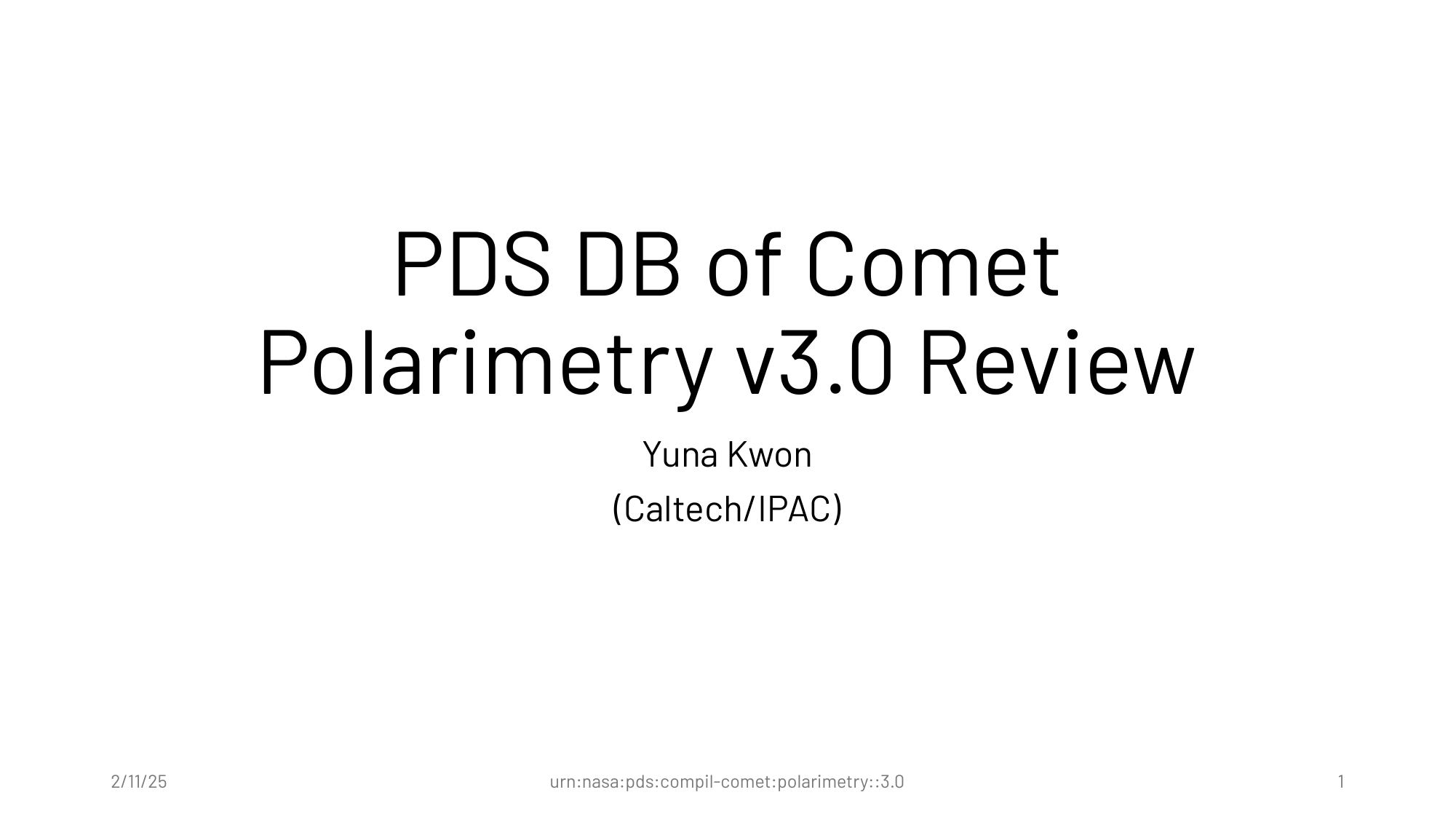

# PDS DB of Comet Polarimetry v3.0 Review
Yuna Kwon
(Caltech/IPAC)
2/11/25
urn:nasa:pds:compil-comet:polarimetry::3.0
1